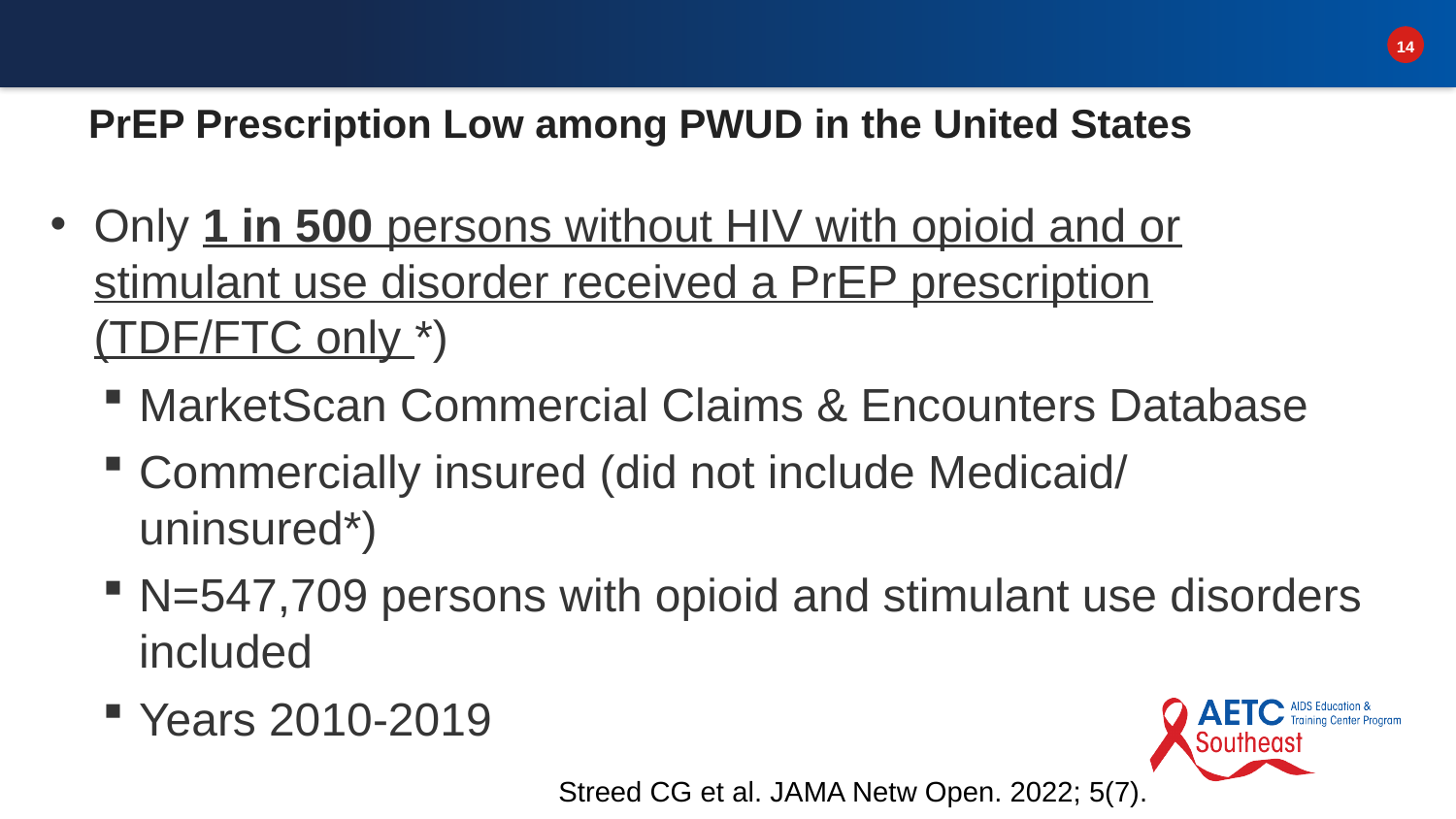

# PrEP Prescription Low among PWUD in the United States
Only 1 in 500 persons without HIV with opioid and or stimulant use disorder received a PrEP prescription (TDF/FTC only *)
MarketScan Commercial Claims & Encounters Database
Commercially insured (did not include Medicaid/ uninsured*)
N=547,709 persons with opioid and stimulant use disorders included
Years 2010-2019
Streed CG et al. JAMA Netw Open. 2022; 5(7).